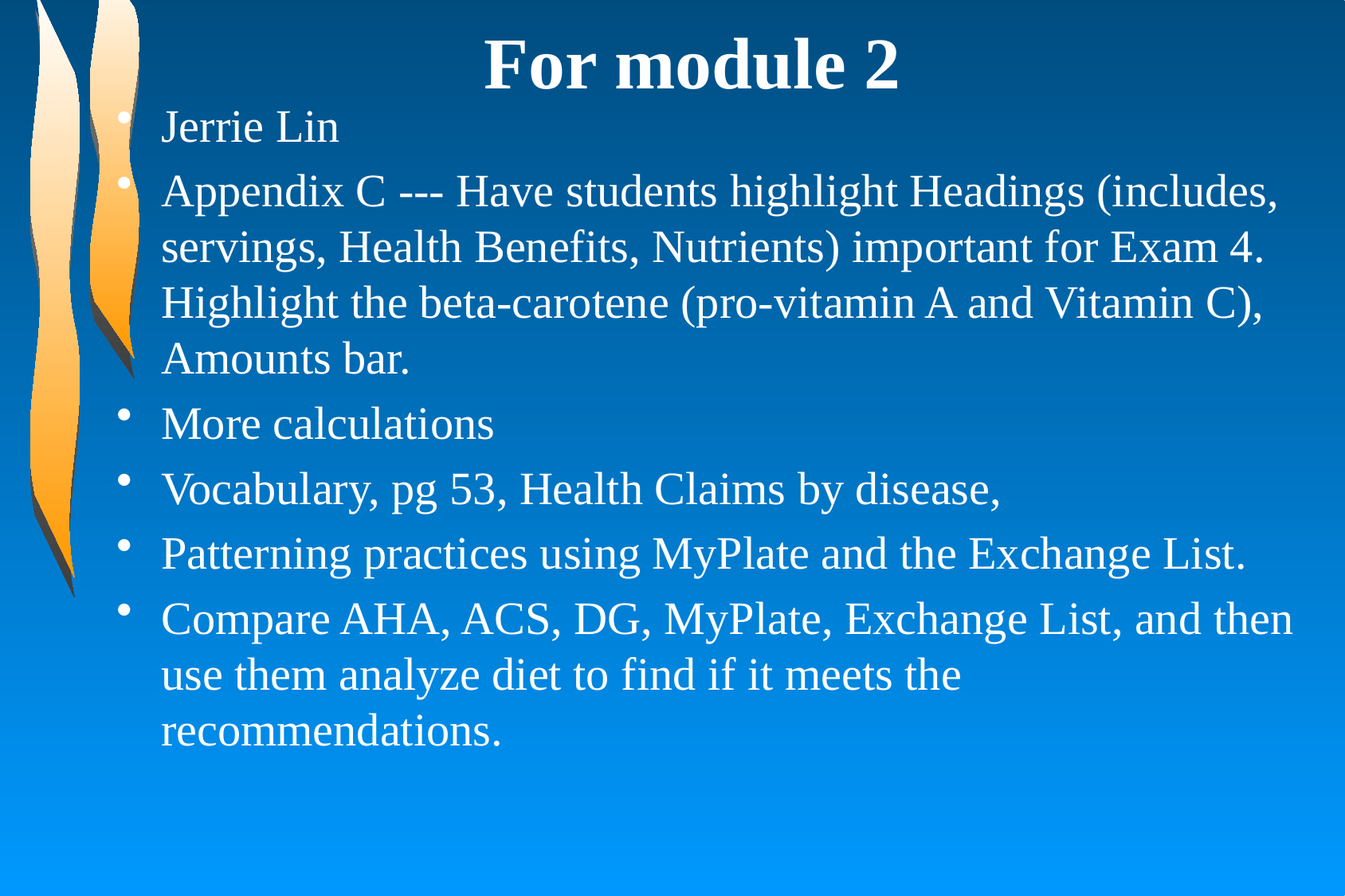

# For module 2
Jerrie Lin
Appendix C --- Have students highlight Headings (includes, servings, Health Benefits, Nutrients) important for Exam 4. Highlight the beta-carotene (pro-vitamin A and Vitamin C), Amounts bar.
More calculations
Vocabulary, pg 53, Health Claims by disease,
Patterning practices using MyPlate and the Exchange List.
Compare AHA, ACS, DG, MyPlate, Exchange List, and then use them analyze diet to find if it meets the recommendations.